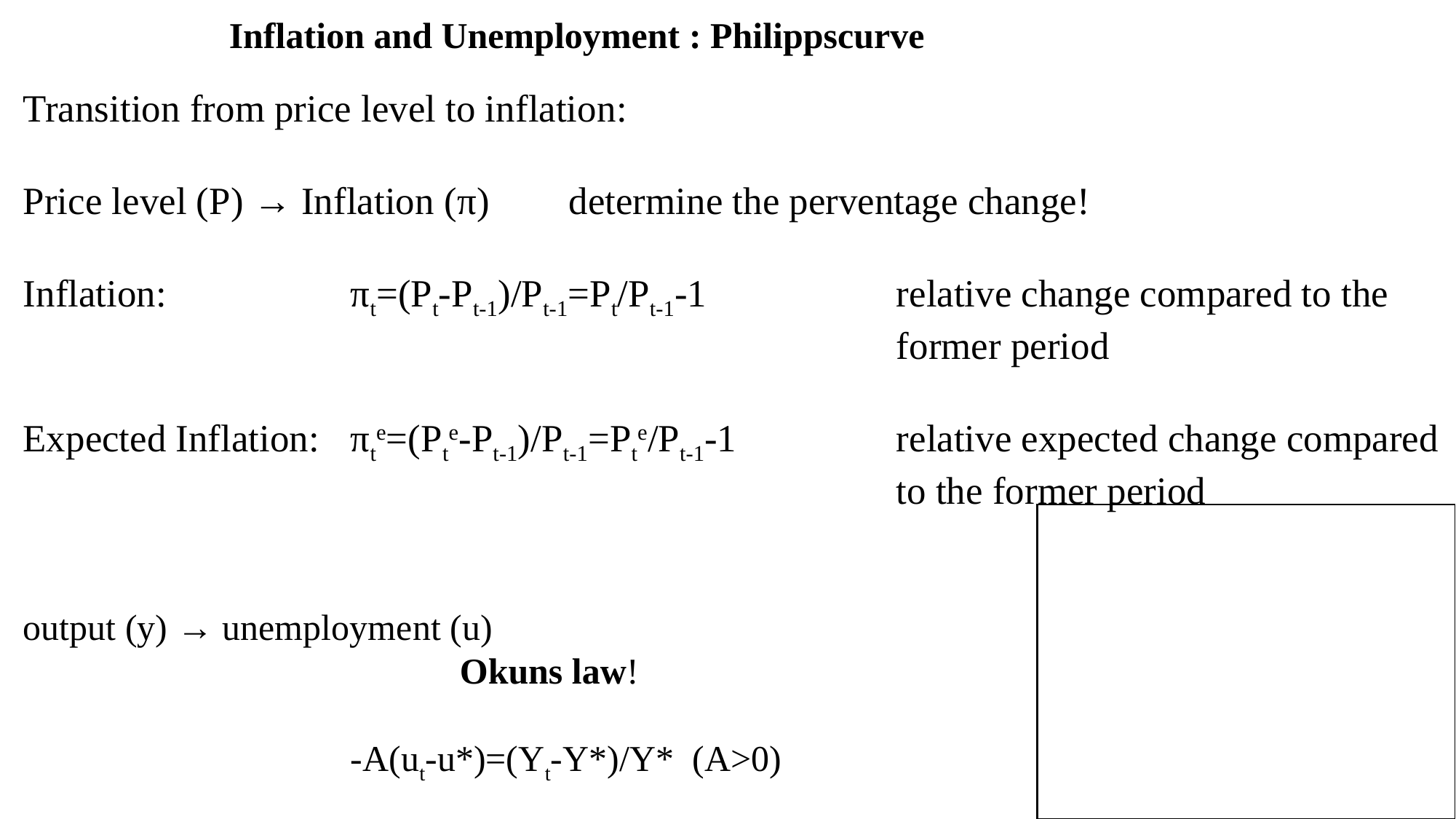

Inflation and Unemployment : Philippscurve
Transition from price level to inflation:

Price level (P) → Inflation (π)	determine the perventage change!

Inflation:		πt=(Pt-Pt-1)/Pt-1=Pt/Pt-1-1		relative change compared to the 									former period

Expected Inflation:	πte=(Pte-Pt-1)/Pt-1=Pte/Pt-1-1		relative expected change compared 								to the former period

output (y) → unemployment (u)
				Okuns law!

			-A(ut-u*)=(Yt-Y*)/Y*  (A>0)